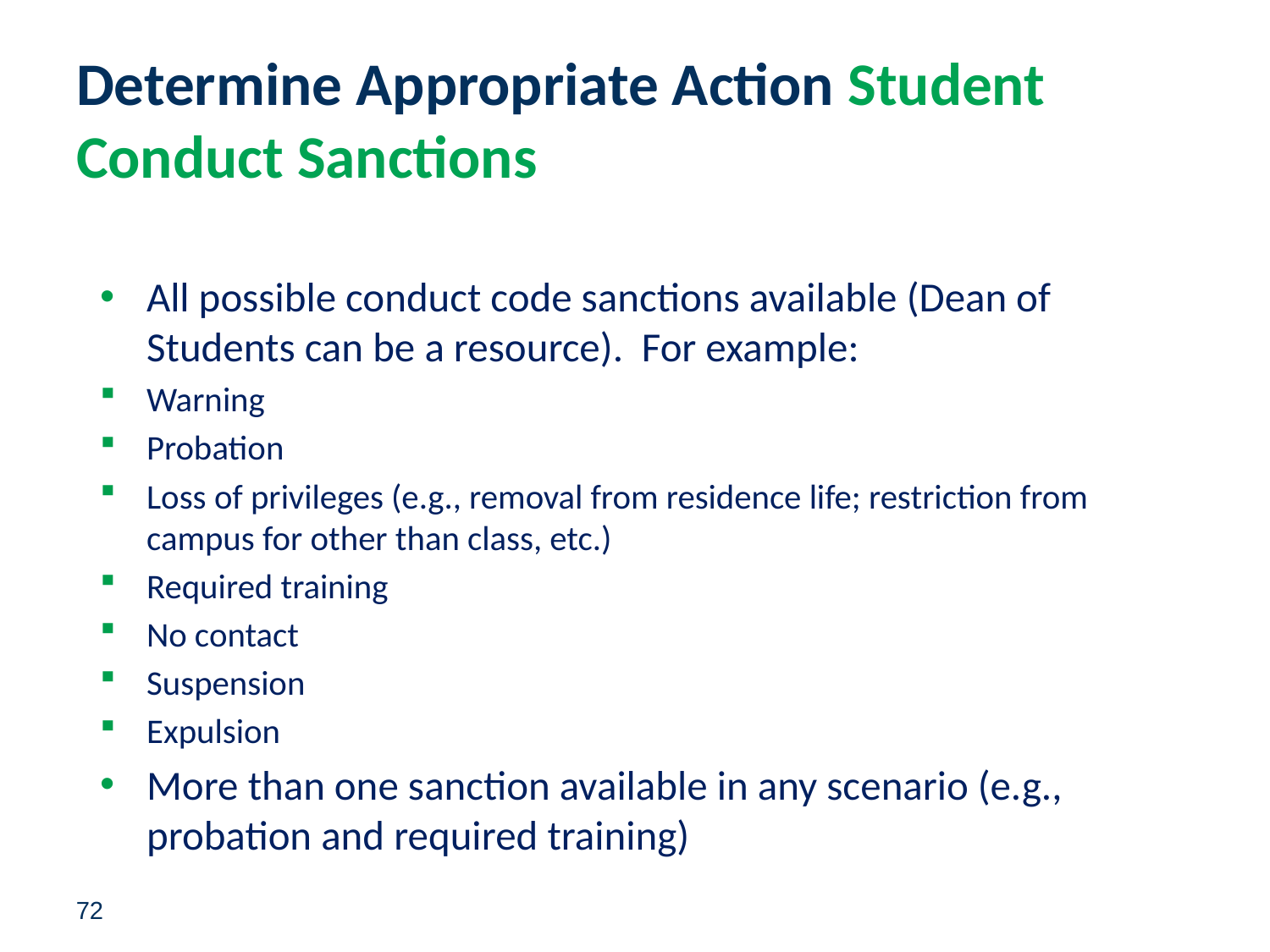

# Determine Appropriate Action Student Conduct Sanctions
All possible conduct code sanctions available (Dean of Students can be a resource).  For example:
Warning
Probation
Loss of privileges (e.g., removal from residence life; restriction from campus for other than class, etc.)
Required training
No contact
Suspension
Expulsion
More than one sanction available in any scenario (e.g., probation and required training)